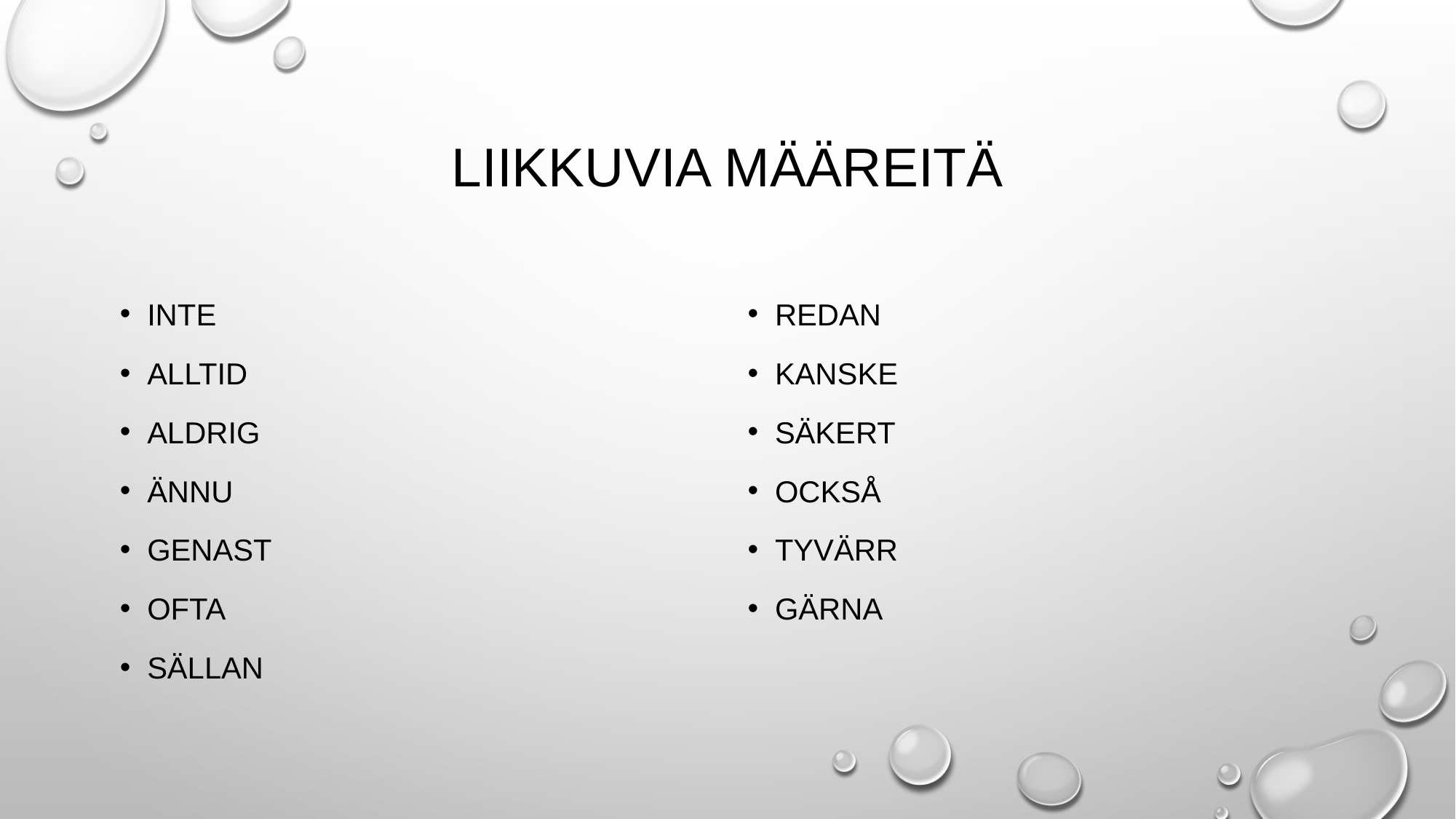

# Liikkuvia määreitä
Inte
Alltid
Aldrig
Ännu
Genast
Ofta
Sällan
Redan
Kanske
Säkert
Också
Tyvärr
GärnA